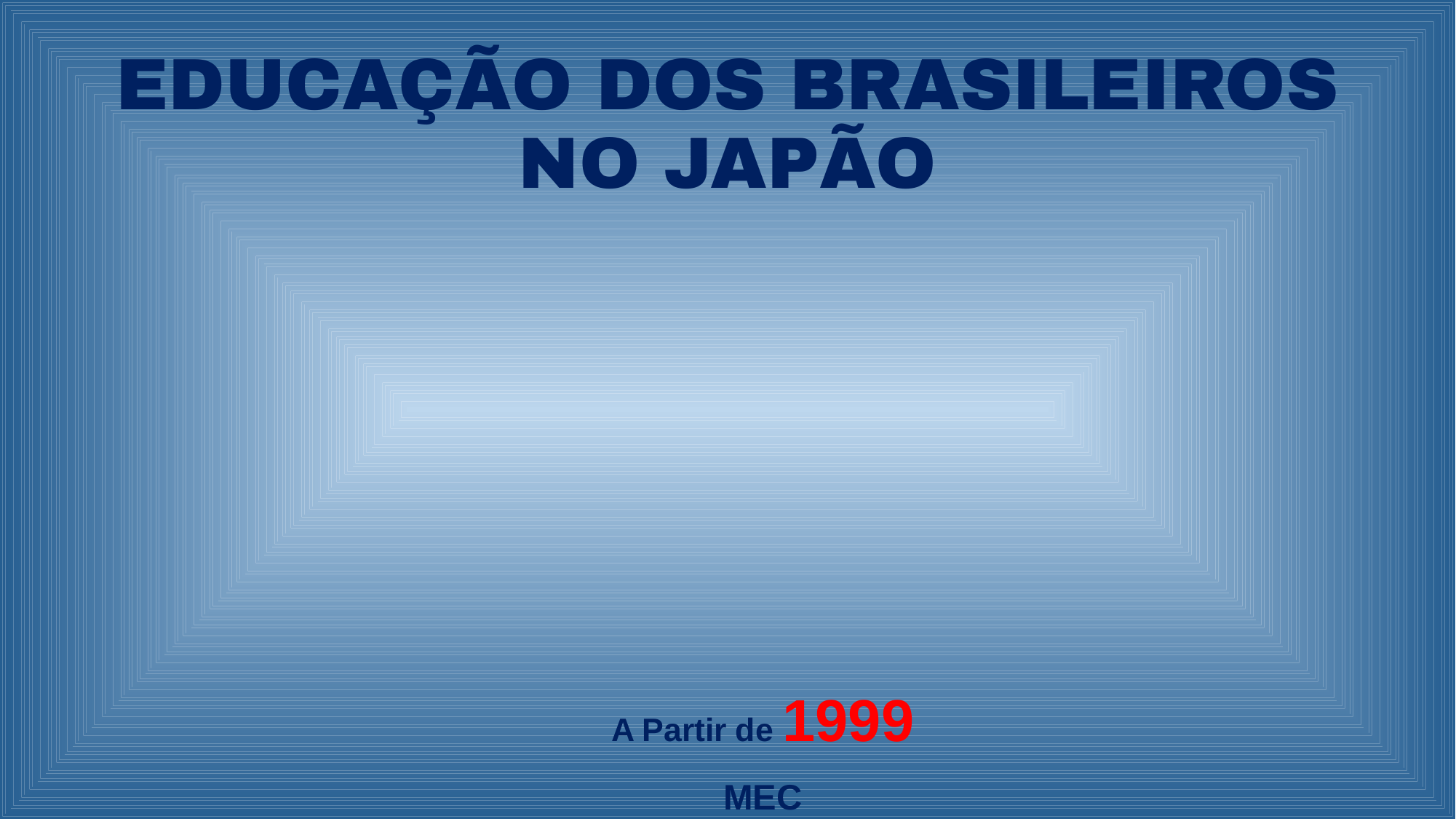

EDUCAÇÃO DOS BRASILEIROS NO JAPÃO
# A Partir de 1999 MEC CNE - CONSELHO NACIONAL DE EDUCAÇÃO CEB - Câmara de Educação Básica